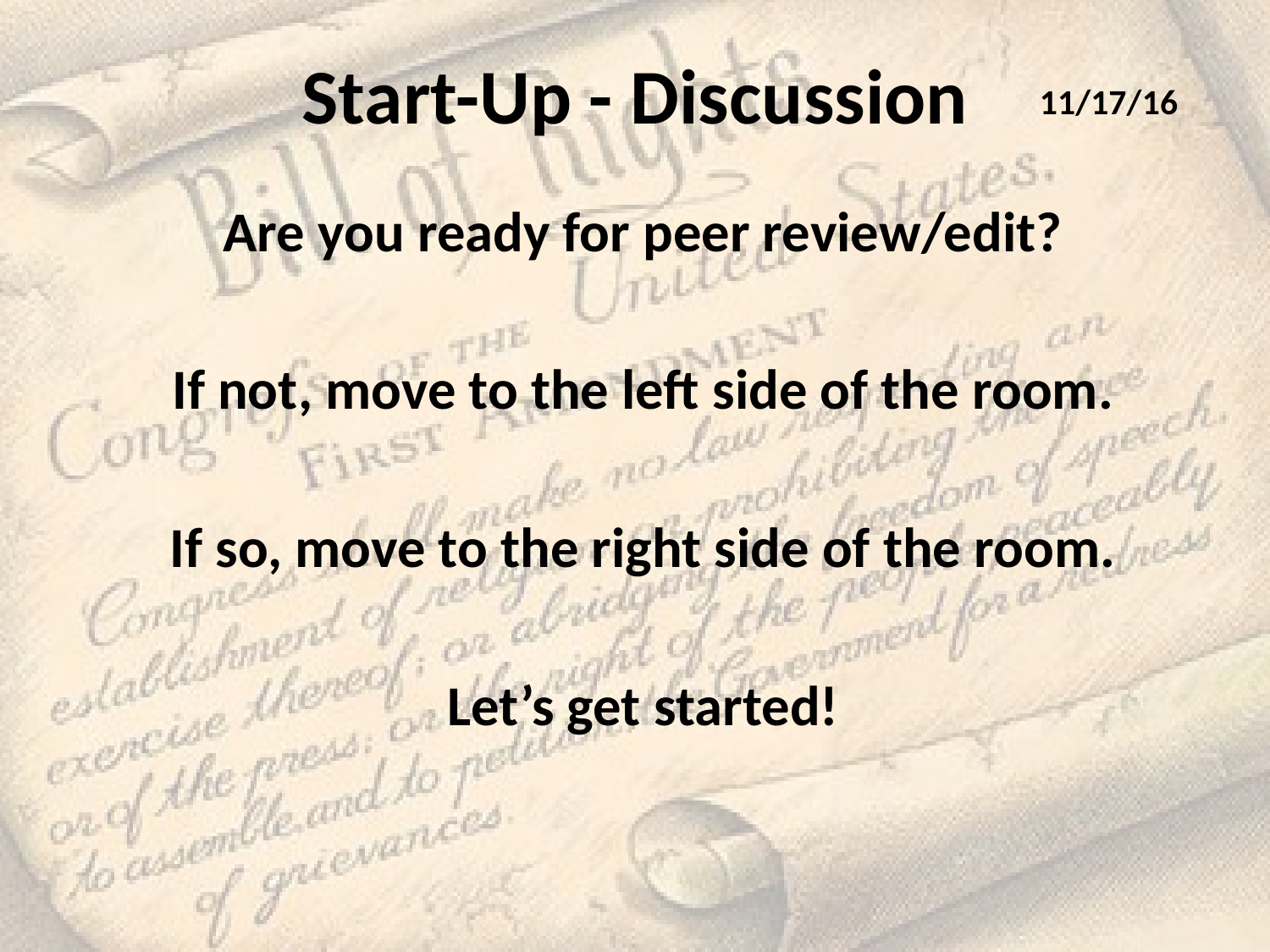

# Start-Up - Discussion
11/17/16

Are you ready for peer review/edit?

If not, move to the left side of the room.

If so, move to the right side of the room.

Let’s get started!